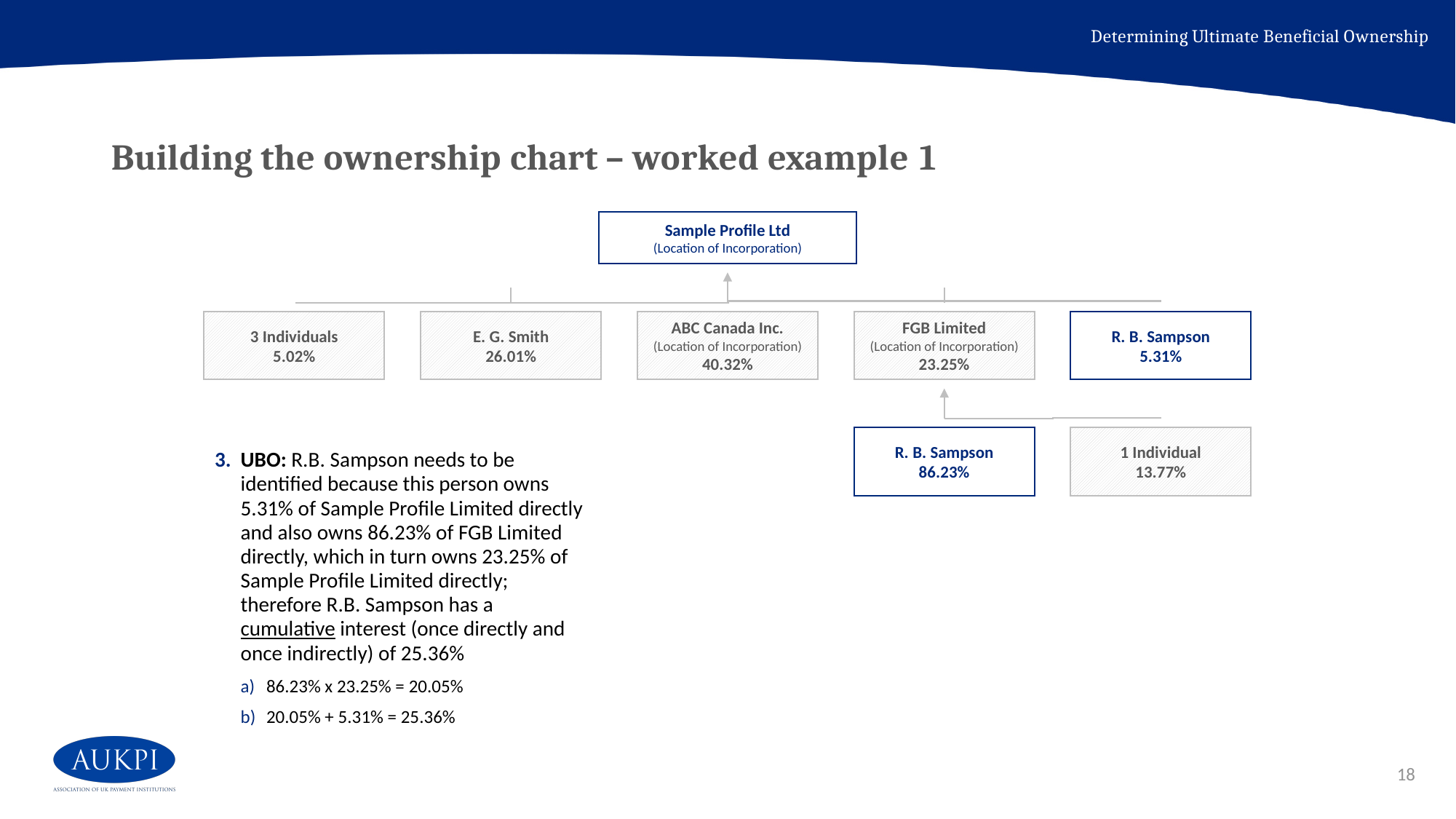

Determining Ultimate Beneficial Ownership
# Building the ownership chart – worked example 1
Sample Profile Ltd
(Location of Incorporation)
3 Individuals
5.02%
E. G. Smith
26.01%
ABC Canada Inc.
(Location of Incorporation)
40.32%
FGB Limited
(Location of Incorporation)
23.25%
R. B. Sampson
5.31%
R. B. Sampson
86.23%
1 Individual
13.77%
UBO: R.B. Sampson needs to be identified because this person owns 5.31% of Sample Profile Limited directly and also owns 86.23% of FGB Limited directly, which in turn owns 23.25% of Sample Profile Limited directly; therefore R.B. Sampson has a cumulative interest (once directly and once indirectly) of 25.36%
86.23% x 23.25% = 20.05%
20.05% + 5.31% = 25.36%
18